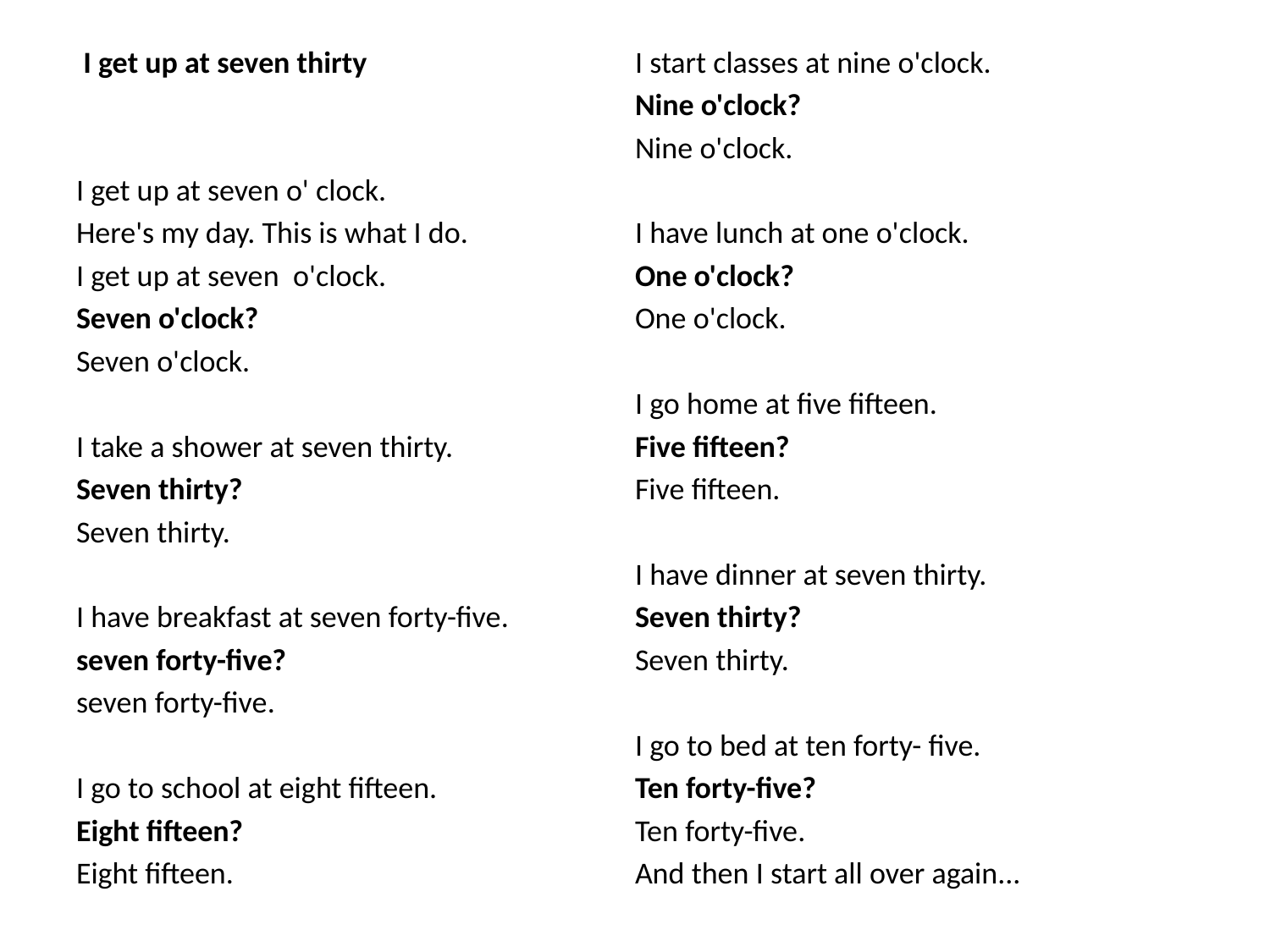

I get up at seven thirty

I get up at seven o' clock.
Here's my day. This is what I do.
I get up at seven  o'clock.
Seven o'clock?
Seven o'clock.

I take a shower at seven thirty.
Seven thirty?
Seven thirty.

I have breakfast at seven forty-five.
seven forty-five?
seven forty-five.

I go to school at eight fifteen.
Eight fifteen?
Eight fifteen.

I start classes at nine o'clock.
Nine o'clock?
Nine o'clock.

I have lunch at one o'clock.
One o'clock?
One o'clock.

I go home at five fifteen.
Five fifteen?
Five fifteen.

I have dinner at seven thirty.
Seven thirty?
Seven thirty.

I go to bed at ten forty- five.
Ten forty-five?
Ten forty-five.
And then I start all over again...

#